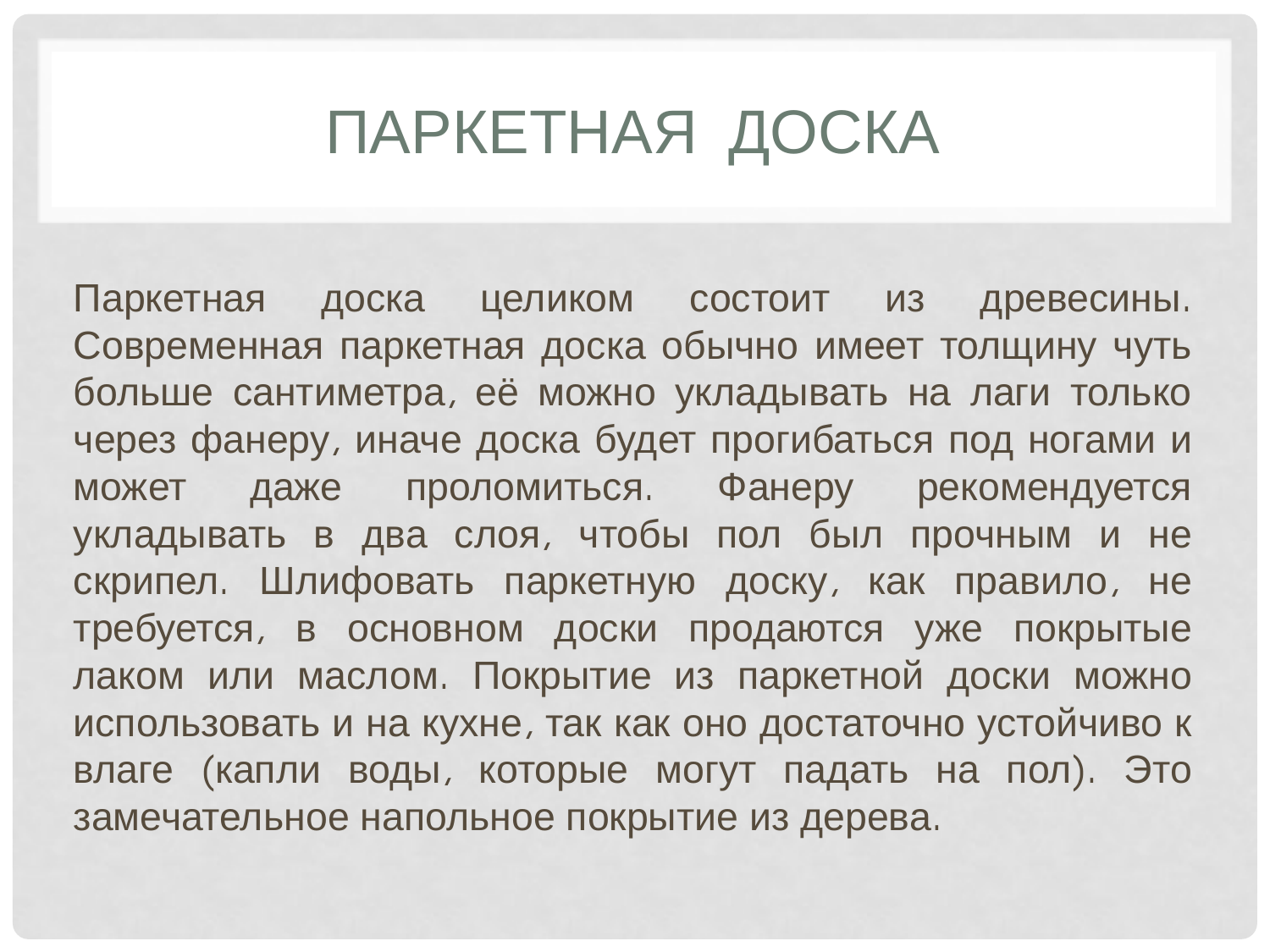

# Паркетная  доска
Паркетная доска целиком состоит из древесины. Современная паркетная доска обычно имеет толщину чуть больше сантиметра, её можно укладывать на лаги только через фанеру, иначе доска будет прогибаться под ногами и может даже проломиться. Фанеру рекомендуется укладывать в два слоя, чтобы пол был прочным и не скрипел. Шлифовать паркетную доску, как правило, не требуется, в основном доски продаются уже покрытые лаком или маслом. Покрытие из паркетной доски можно использовать и на кухне, так как оно достаточно устойчиво к влаге (капли воды, которые могут падать на пол). Это замечательное напольное покрытие из дерева.